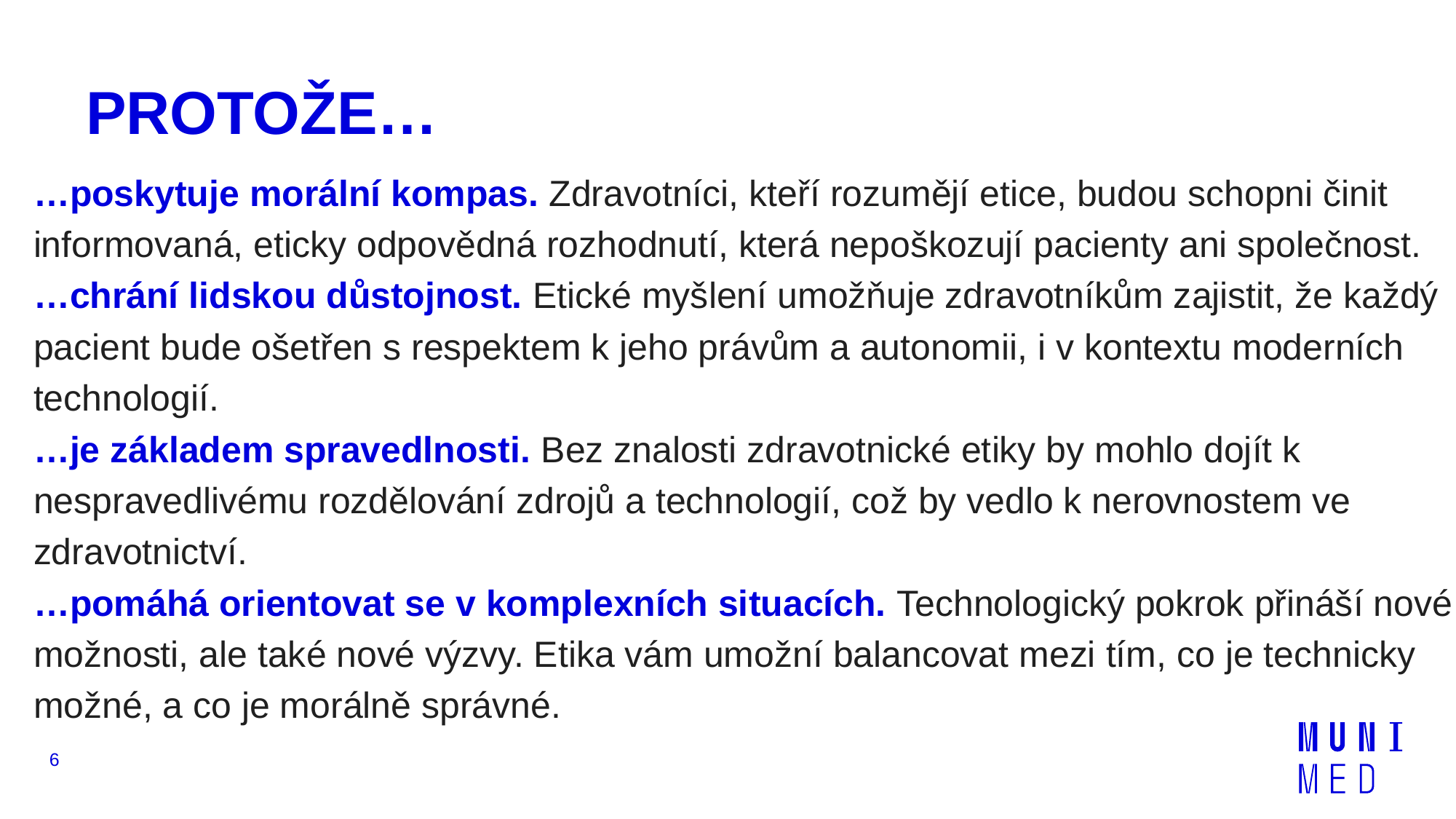

# PROTOŽE…
…poskytuje morální kompas. Zdravotníci, kteří rozumějí etice, budou schopni činit informovaná, eticky odpovědná rozhodnutí, která nepoškozují pacienty ani společnost.
…chrání lidskou důstojnost. Etické myšlení umožňuje zdravotníkům zajistit, že každý pacient bude ošetřen s respektem k jeho právům a autonomii, i v kontextu moderních technologií.
…je základem spravedlnosti. Bez znalosti zdravotnické etiky by mohlo dojít k nespravedlivému rozdělování zdrojů a technologií, což by vedlo k nerovnostem ve zdravotnictví.
…pomáhá orientovat se v komplexních situacích. Technologický pokrok přináší nové možnosti, ale také nové výzvy. Etika vám umožní balancovat mezi tím, co je technicky možné, a co je morálně správné.

6